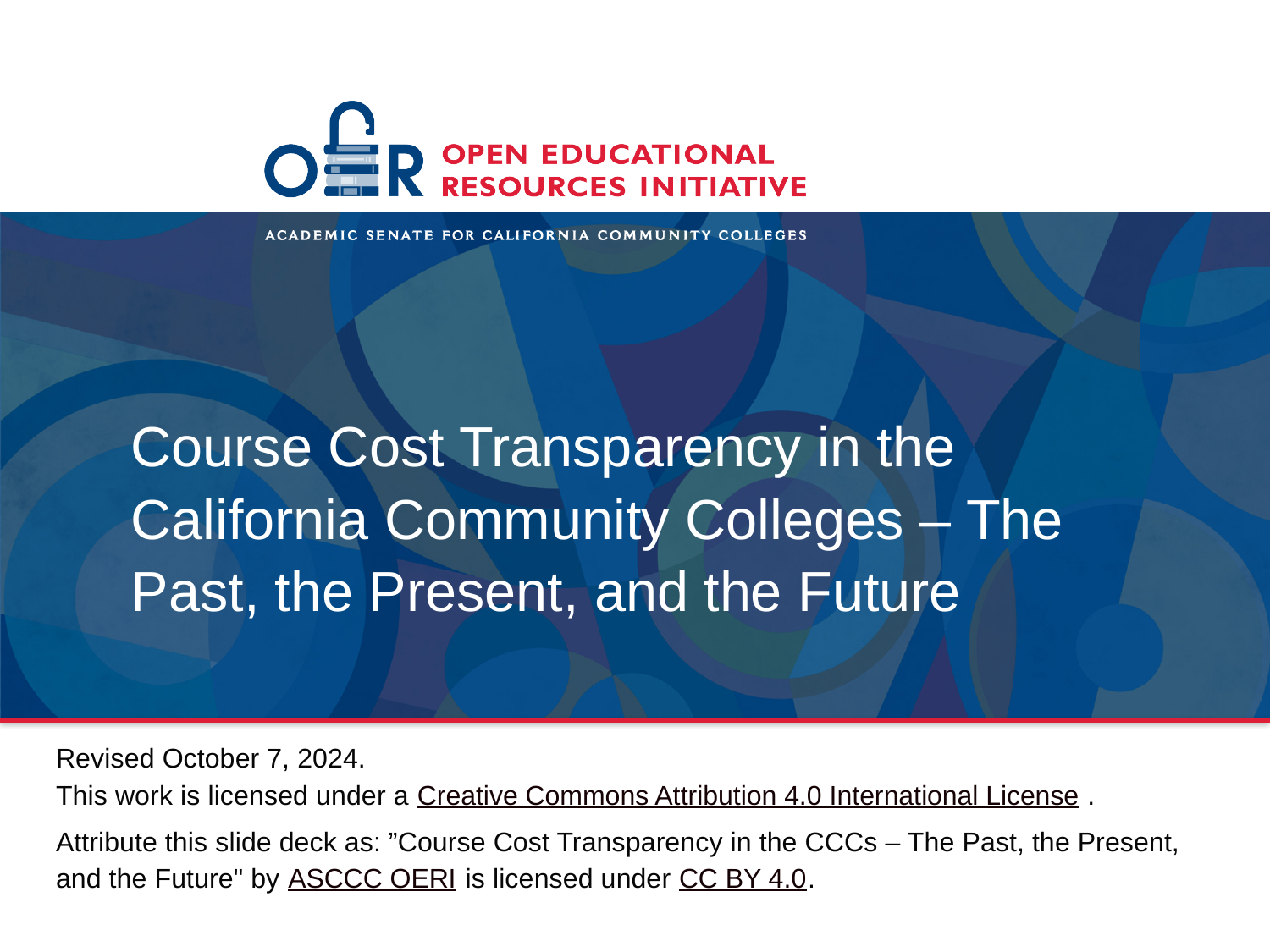

# Course Cost Transparency in the California Community Colleges – The Past, the Present, and the Future
Revised October 7, 2024.
This work is licensed under a Creative Commons Attribution 4.0 International License.
Attribute this slide deck as: ”Course Cost Transparency in the CCCs – The Past, the Present, and the Future" by ASCCC OERI is licensed under CC BY 4.0.